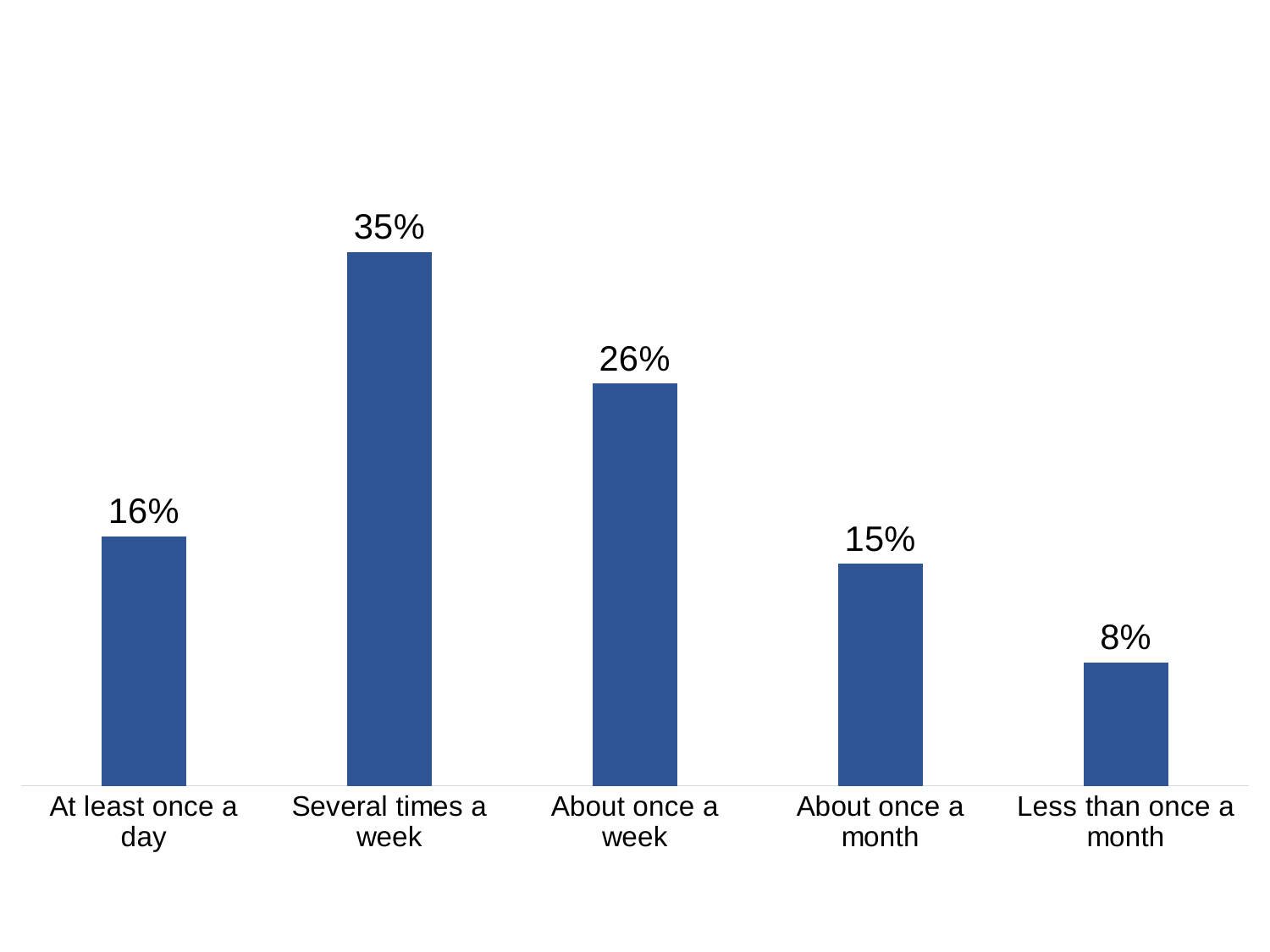

### Chart

| Category | Series 1 |
|---|---|
| At least once a day | 0.16274509803921566 |
| Several times a week | 0.34901960784313724 |
| About once a week | 0.2627450980392157 |
| About once a month | 0.1450980392156863 |
| Less than once a month | 0.08039215686274509 |